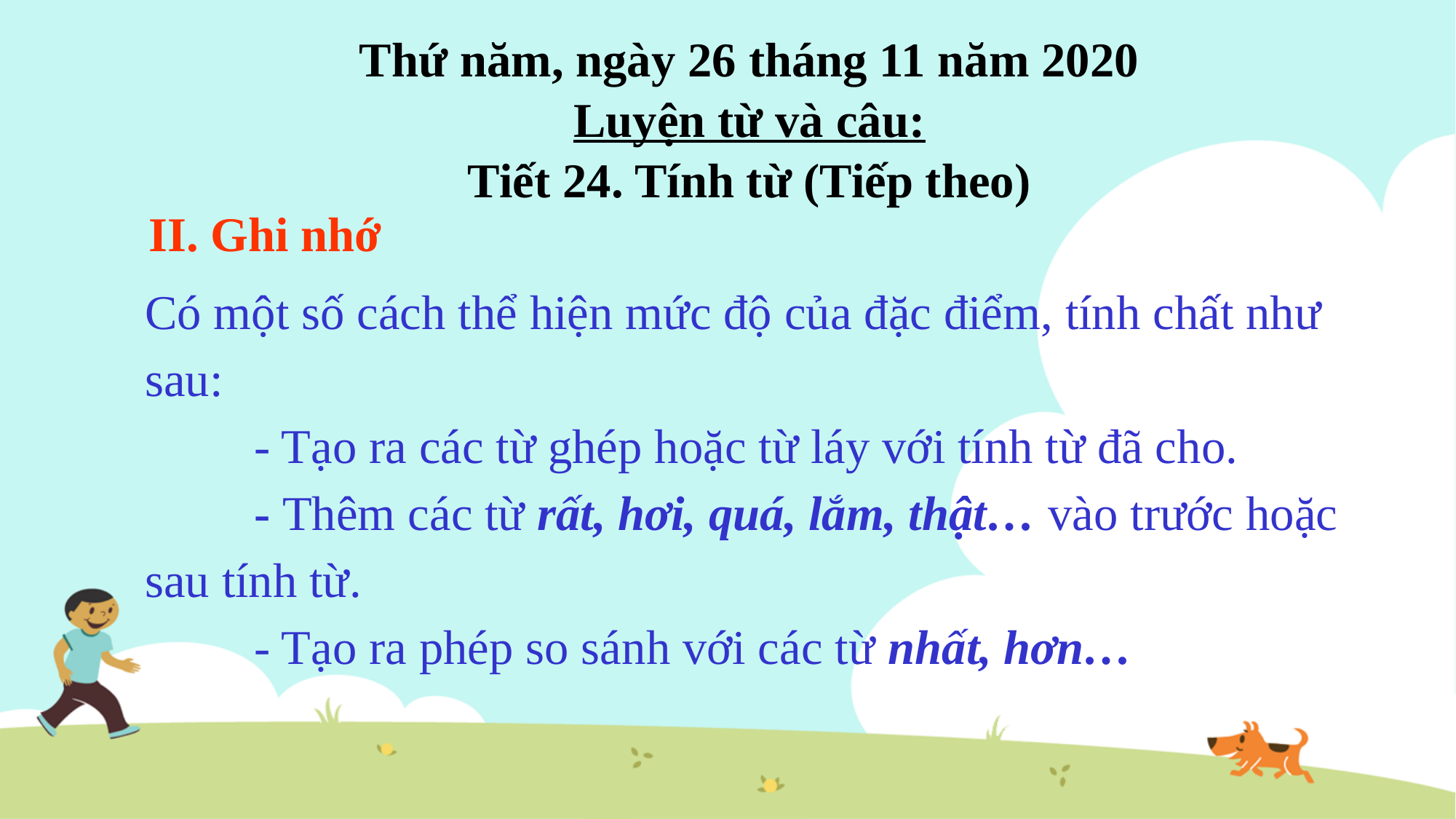

Thứ năm, ngày 26 tháng 11 năm 2020
Luyện từ và câu:
Tiết 24. Tính từ (Tiếp theo)
II. Ghi nhớ
Có một số cách thể hiện mức độ của đặc điểm, tính chất như sau:
	- Tạo ra các từ ghép hoặc từ láy với tính từ đã cho.
	- Thêm các từ rất, hơi, quá, lắm, thật… vào trước hoặc sau tính từ.
	- Tạo ra phép so sánh với các từ nhất, hơn…